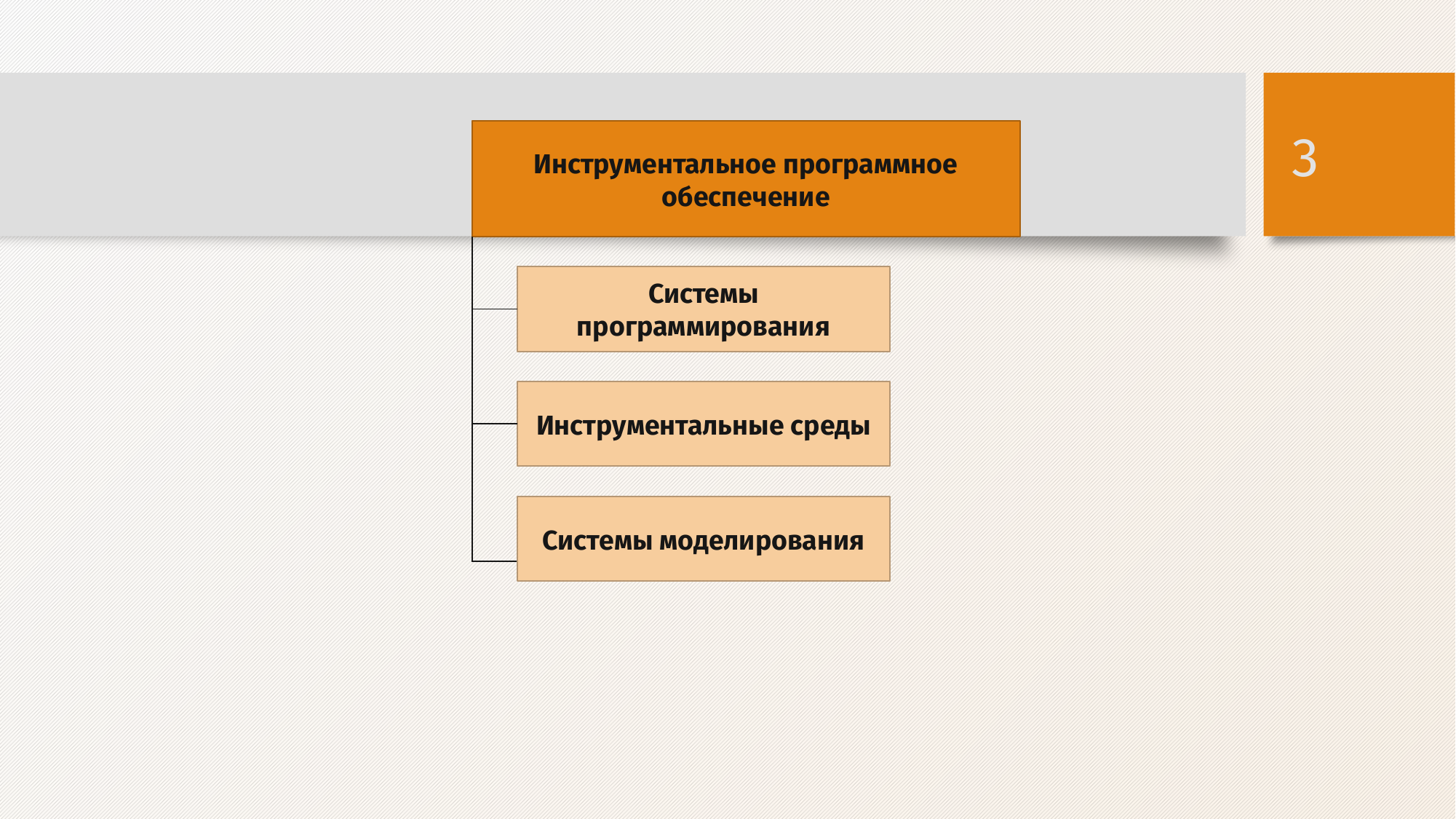

3
Инструментальное программное обеспечение
Системы программирования
Инструментальные среды
Системы моделирования